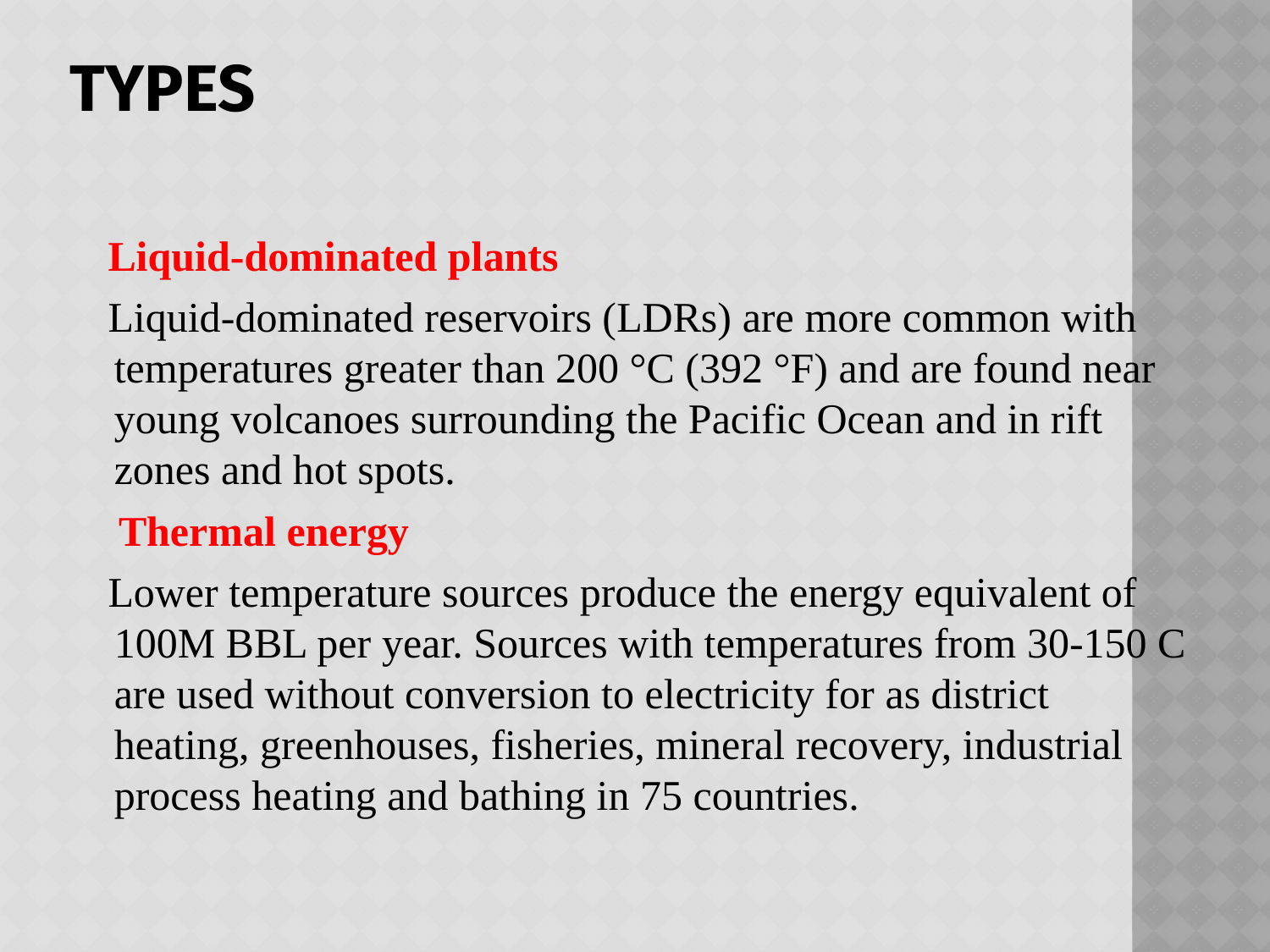

# Types
   Liquid-dominated plants
   Liquid-dominated reservoirs (LDRs) are more common with temperatures greater than 200 °C (392 °F) and are found near young volcanoes surrounding the Pacific Ocean and in rift zones and hot spots.
    Thermal energy
   Lower temperature sources produce the energy equivalent of 100M BBL per year. Sources with temperatures from 30-150 C are used without conversion to electricity for as district heating, greenhouses, fisheries, mineral recovery, industrial process heating and bathing in 75 countries.